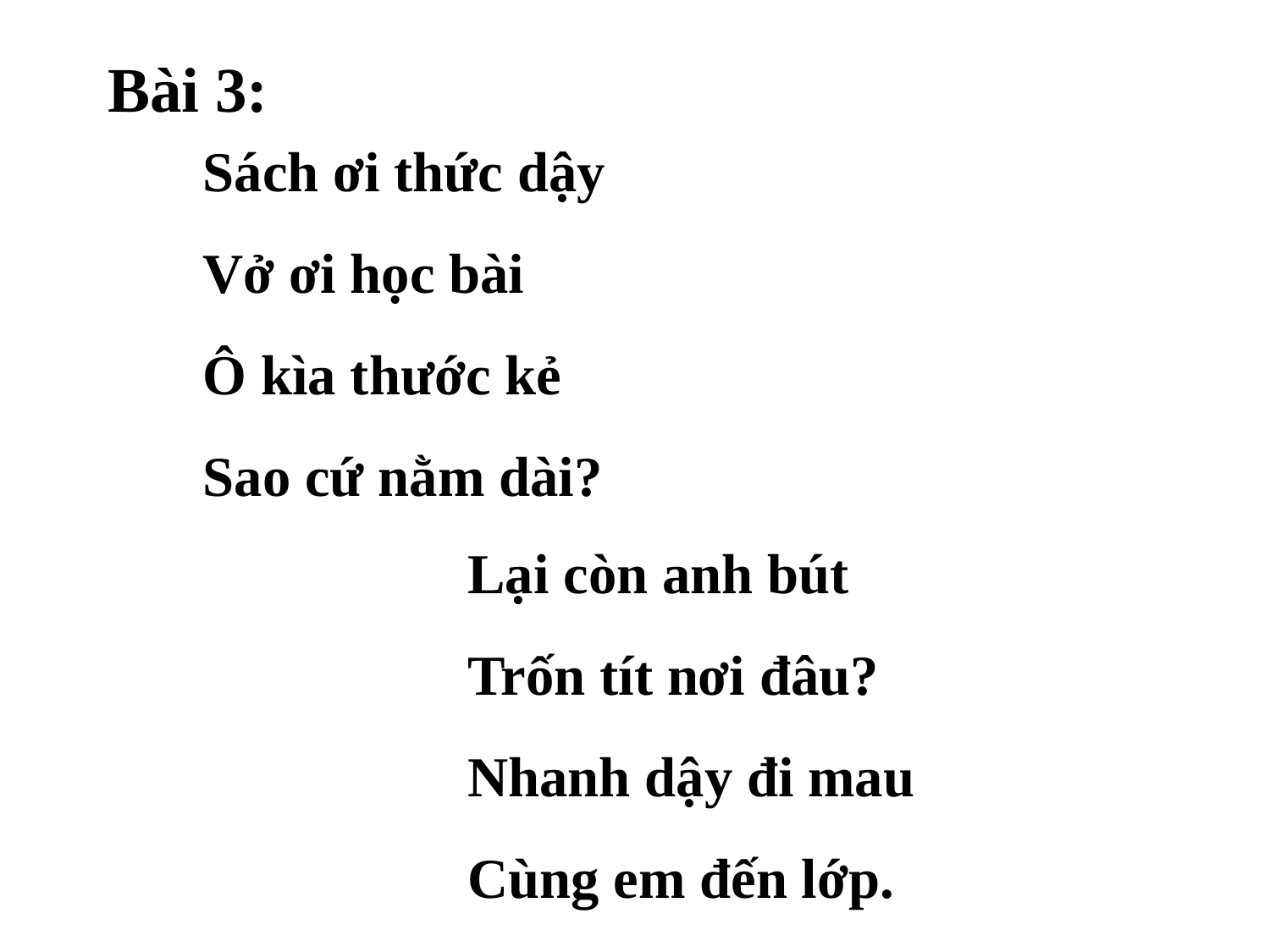

Bài 3:
Sách ơi thức dậy
Vở ơi học bài
Ô kìa thước kẻ
Sao cứ nằm dài?
Lại còn anh bút
Trốn tít nơi đâu?
Nhanh dậy đi mau
Cùng em đến lớp.